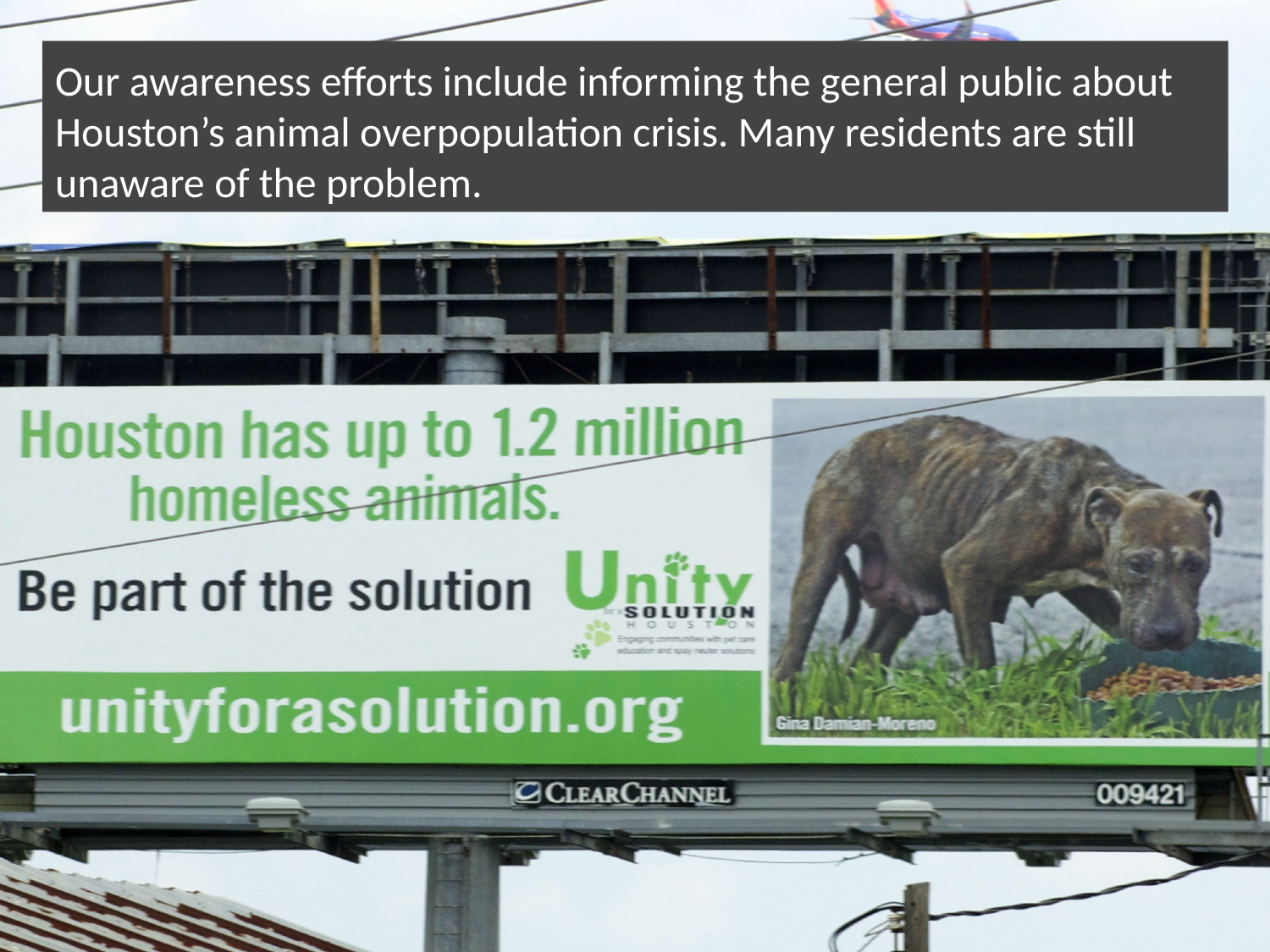

# Our awareness efforts include informing the general public about Houston’s animal overpopulation crisis. Many residents are still unaware of the problem.